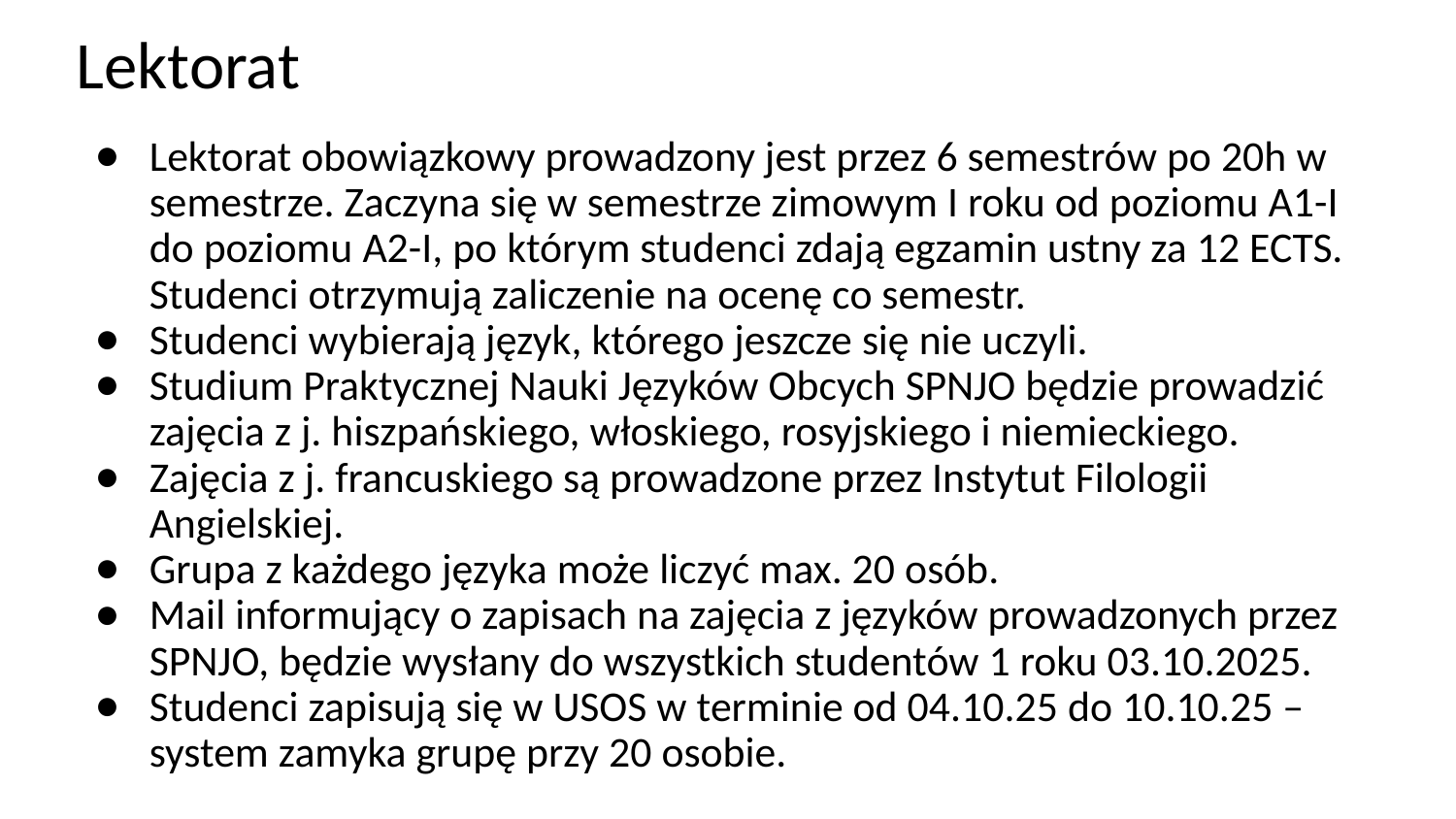

# Lektorat

Lektorat obowiązkowy prowadzony jest przez 6 semestrów po 20h w semestrze. Zaczyna się w semestrze zimowym I roku od poziomu A1-I do poziomu A2-I, po którym studenci zdają egzamin ustny za 12 ECTS. Studenci otrzymują zaliczenie na ocenę co semestr.
Studenci wybierają język, którego jeszcze się nie uczyli.
Studium Praktycznej Nauki Języków Obcych SPNJO będzie prowadzić zajęcia z j. hiszpańskiego, włoskiego, rosyjskiego i niemieckiego.
Zajęcia z j. francuskiego są prowadzone przez Instytut Filologii Angielskiej.
Grupa z każdego języka może liczyć max. 20 osób.
Mail informujący o zapisach na zajęcia z języków prowadzonych przez SPNJO, będzie wysłany do wszystkich studentów 1 roku 03.10.2025.
Studenci zapisują się w USOS w terminie od 04.10.25 do 10.10.25 – system zamyka grupę przy 20 osobie.